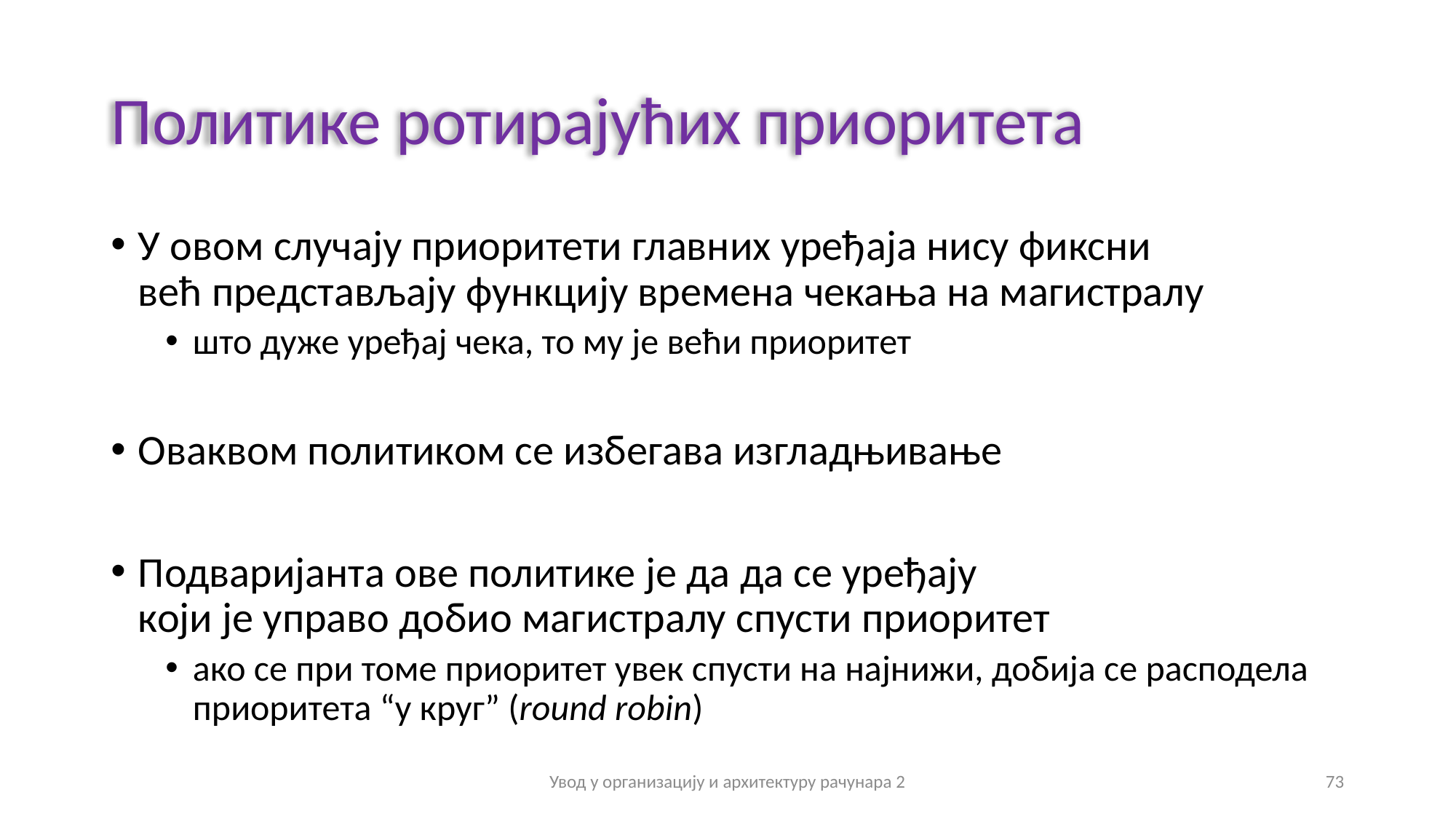

# Политике ротирајућих приоритета
У овом случају приоритети главних уређаја нису фиксни
већ представљају функцију времена чекања на магистралу
што дуже уређај чека, то му је већи приоритет

Оваквом политиком се избегава изгладњивање

Подваријанта ове политике је да да се уређају
који је управо добио магистралу спусти приоритет
ако се при томе приоритет увек спусти на најнижи, добија се расподела приоритета “у круг” (round robin)
Увод у организацију и архитектуру рачунара 2
73